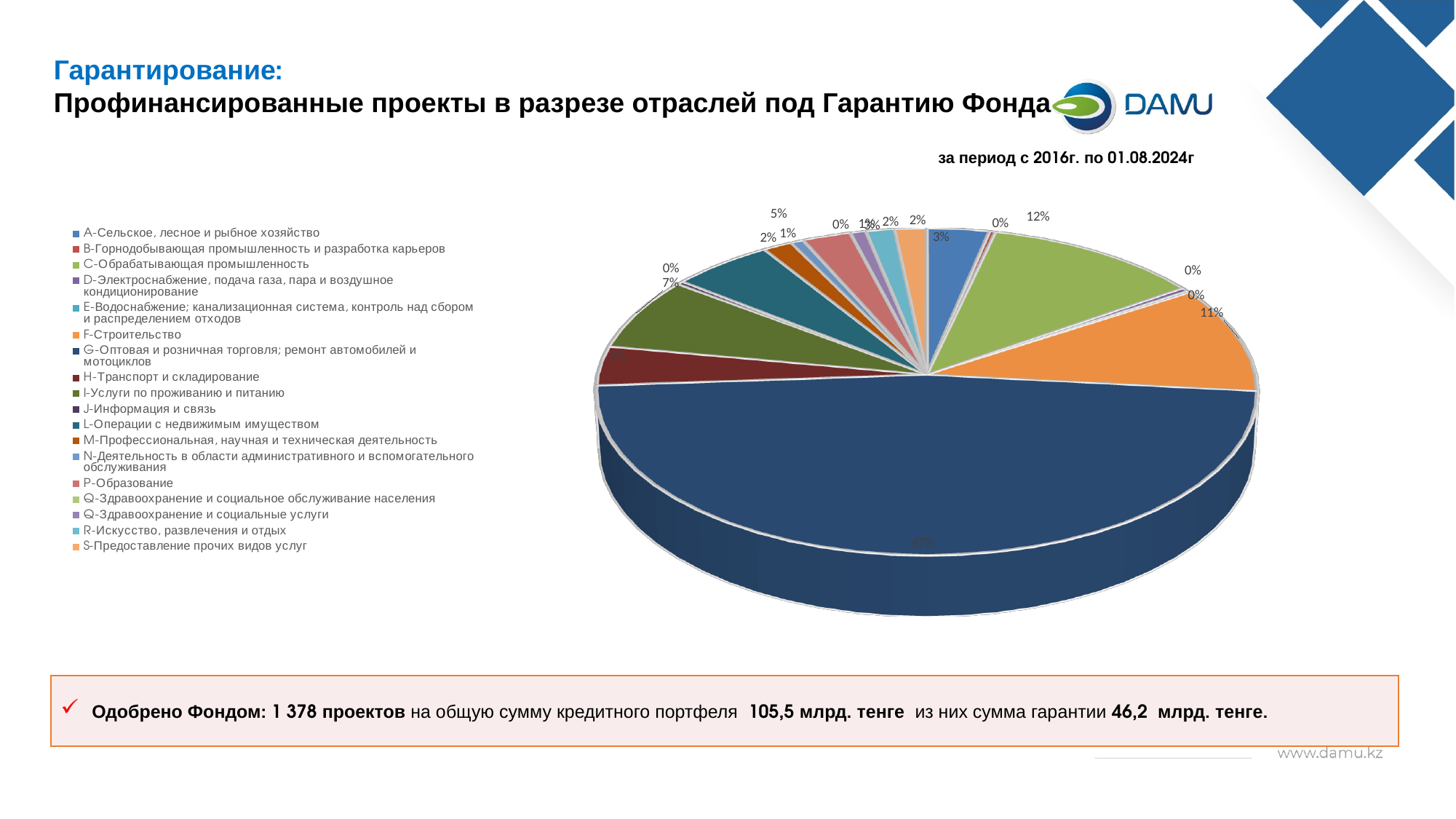

Гарантирование:
Профинансированные проекты в разрезе отраслей под Гарантию Фонда

[unsupported chart]

за период с 2016г. по 01.08.2024г
Одобрено Фондом: 1 378 проектов на общую сумму кредитного портфеля  105,5 млрд. тенге  из них сумма гарантии 46,2  млрд. тенге.